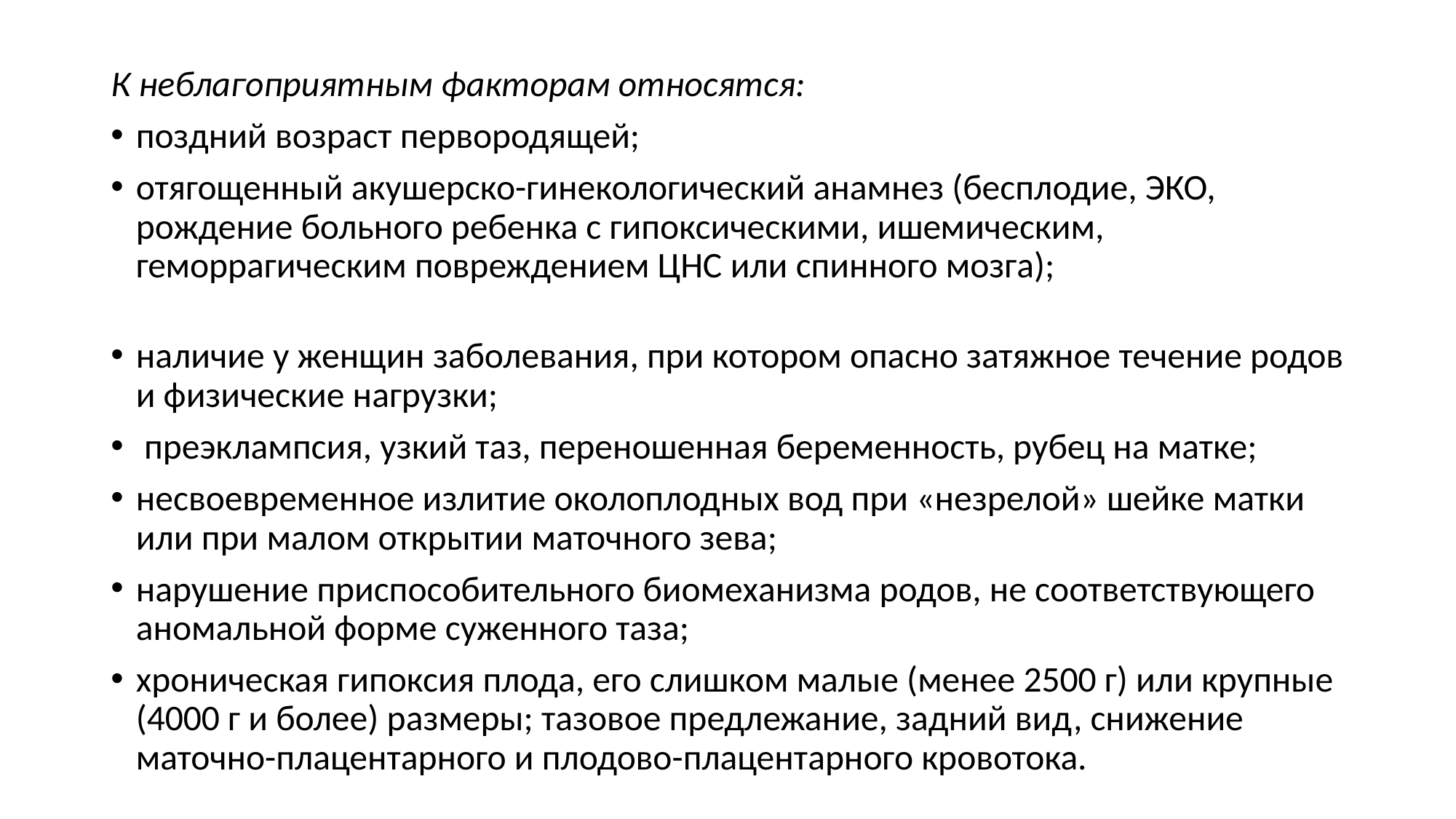

К неблагоприятным факторам относятся:
поздний возраст первородящей;
отягощенный акушерско-гинекологический анамнез (бесплодие, ЭКО, рождение больного ребенка с гипоксическими, ишемическим, геморрагическим повреждением ЦНС или спинного мозга);
наличие у женщин заболевания, при котором опасно затяжное течение родов и физические нагрузки;
 преэклампсия, узкий таз, переношенная беременность, рубец на матке;
несвоевременное излитие околоплодных вод при «незрелой» шейке матки или при малом открытии маточного зева;
нарушение приспособительного биомеханизма родов, не соответствующего
аномальной форме суженного таза;
хроническая гипоксия плода, его слишком малые (менее 2500 г) или крупные (4000 г и более) размеры; тазовое предлежание, задний вид, снижение маточно-плацентарного и плодово-плацентарного кровотока.